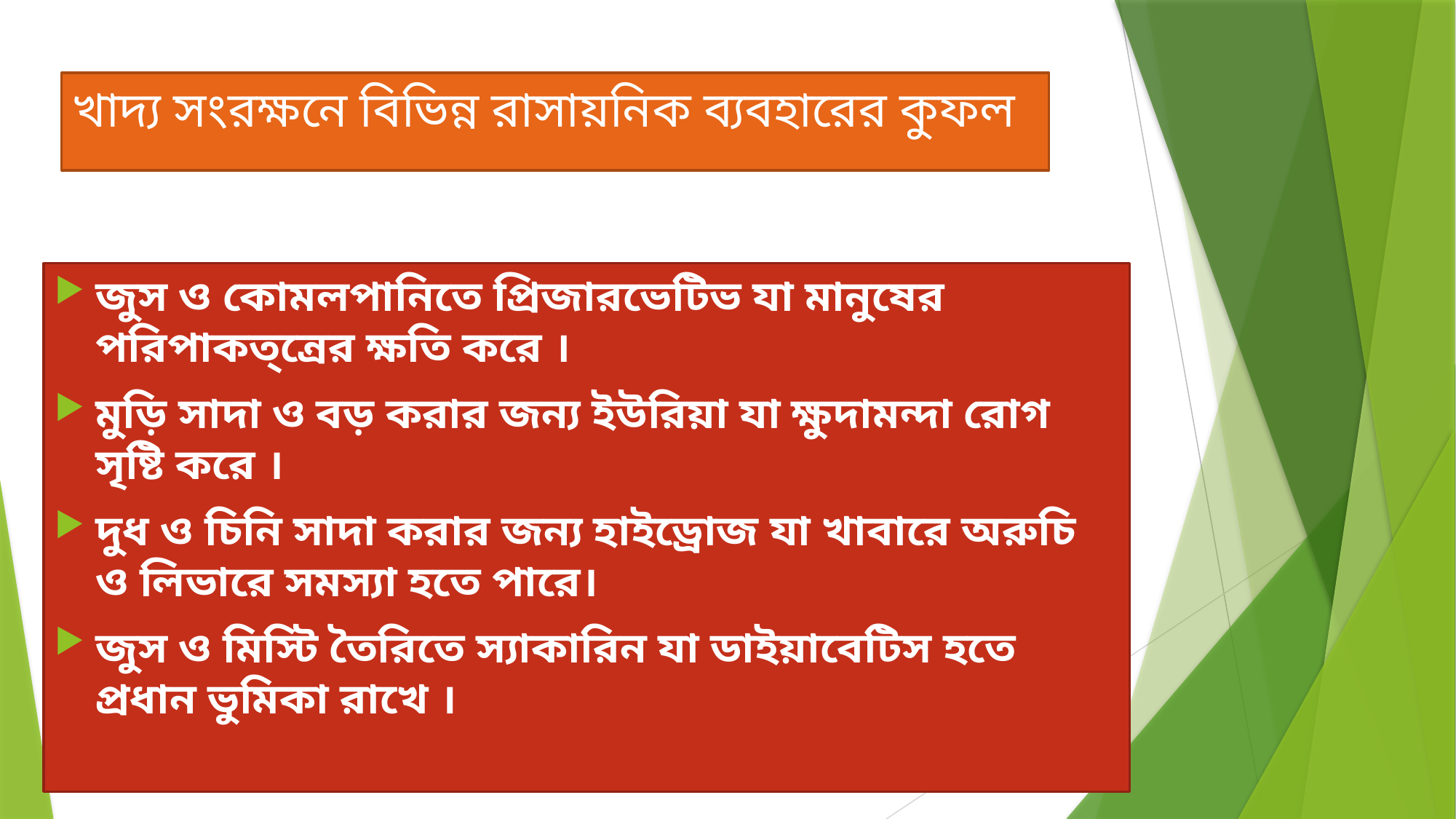

# খাদ্য সংরক্ষনে বিভিন্ন রাসায়নিক ব্যবহারের কুফল
জুস ও কোমলপানিতে প্রিজারভেটিভ যা মানুষের পরিপাকত্ন্রের ক্ষতি করে ।
মুড়ি সাদা ও বড় করার জন্য ইউরিয়া যা ক্ষুদামন্দা রোগ সৃষ্টি করে ।
দুধ ও চিনি সাদা করার জন্য হাইড্রোজ যা খাবারে অরুচি ও লিভারে সমস্যা হতে পারে।
জুস ও মিস্টি তৈরিতে স্যাকারিন যা ডাইয়াবেটিস হতে প্রধান ভুমিকা রাখে ।